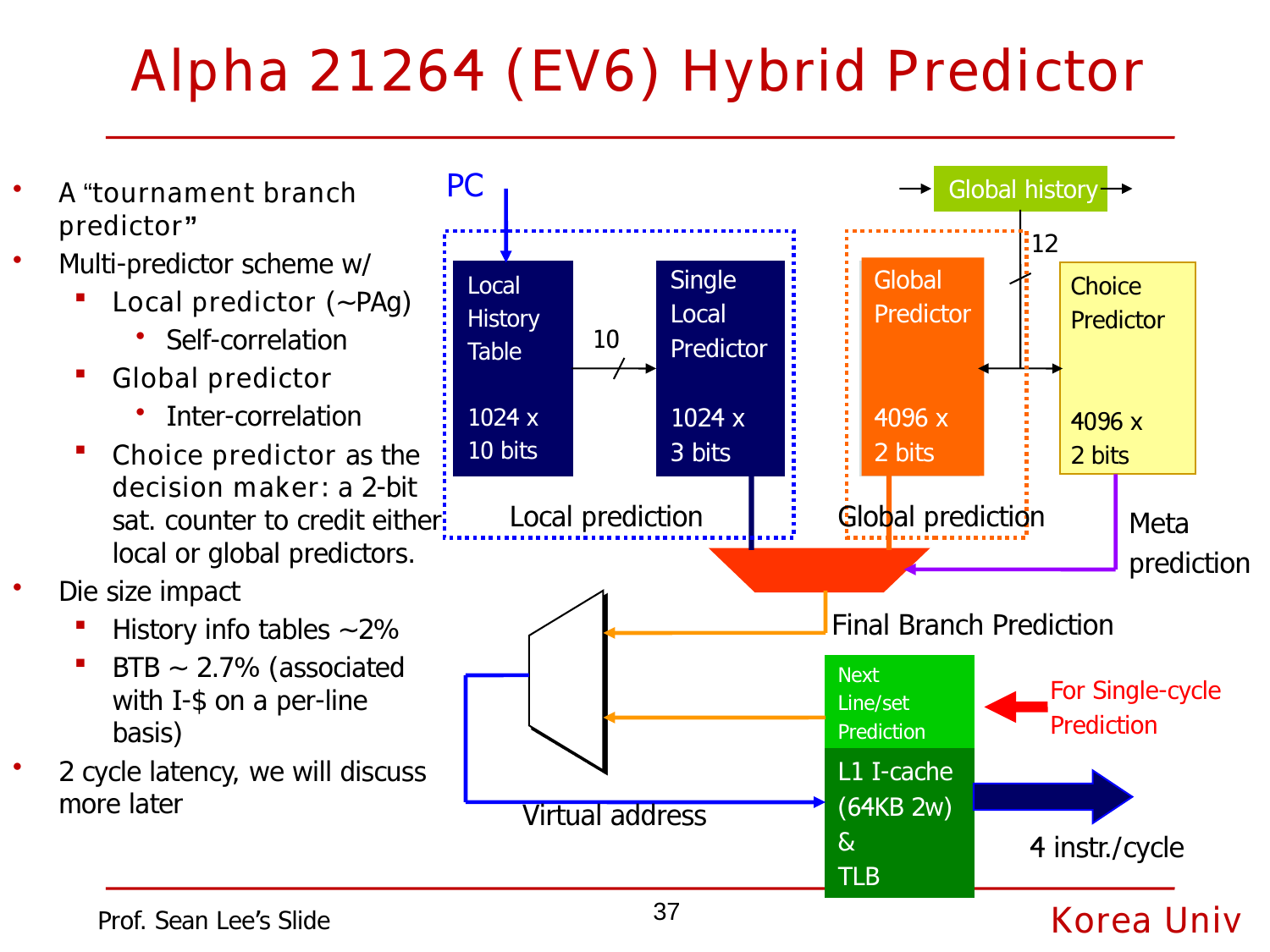

# Alpha 21264 (EV6) Hybrid Predictor
PC

Global history
A “tournament branch predictor”
Multi-predictor scheme w/
Local predictor (~PAg)
Self-correlation
Global predictor
Inter-correlation
Choice predictor as the decision maker: a 2-bit sat. counter to credit either local or global predictors.
Die size impact
History info tables ~2%
BTB ~ 2.7% (associated with I-$ on a per-line basis)
2 cycle latency, we will discuss more later

12

Single
Local
Predictor

1024 x
3 bits
Global
Predictor

4096 x
2 bits

Local
History
Table

1024 x
10 bits
Choice
Predictor

4096 x
2 bits

10

Local prediction
Global prediction
Meta
prediction

Final Branch Prediction

Next
Line/set
Prediction
For Single-cycle
Prediction

L1 I-cache
(64KB 2w)
&
TLB

Virtual address

4 instr./cycle
37
Prof. Sean Lee’s Slide